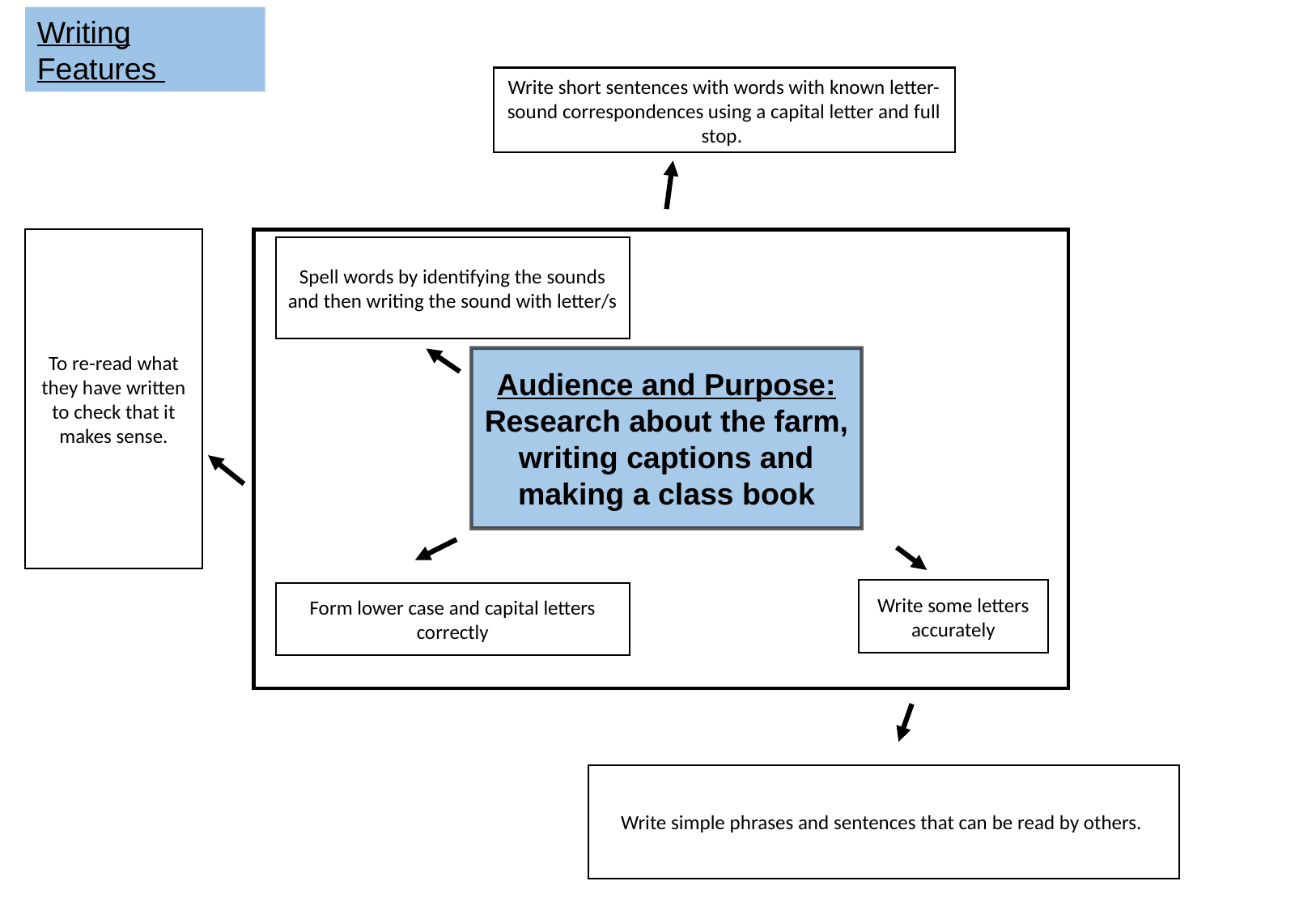

Writing Features
Write short sentences with words with known letter-sound correspondences using a capital letter and full stop.
To re-read what they have written to check that it makes sense.
be interested
Spell words by identifying the sounds and then writing the sound with letter/s
Audience and Purpose:
Research about the farm, writing captions and making a class book
Write some letters accurately
Form lower case and capital letters correctly
Write simple phrases and sentences that can be read by others.